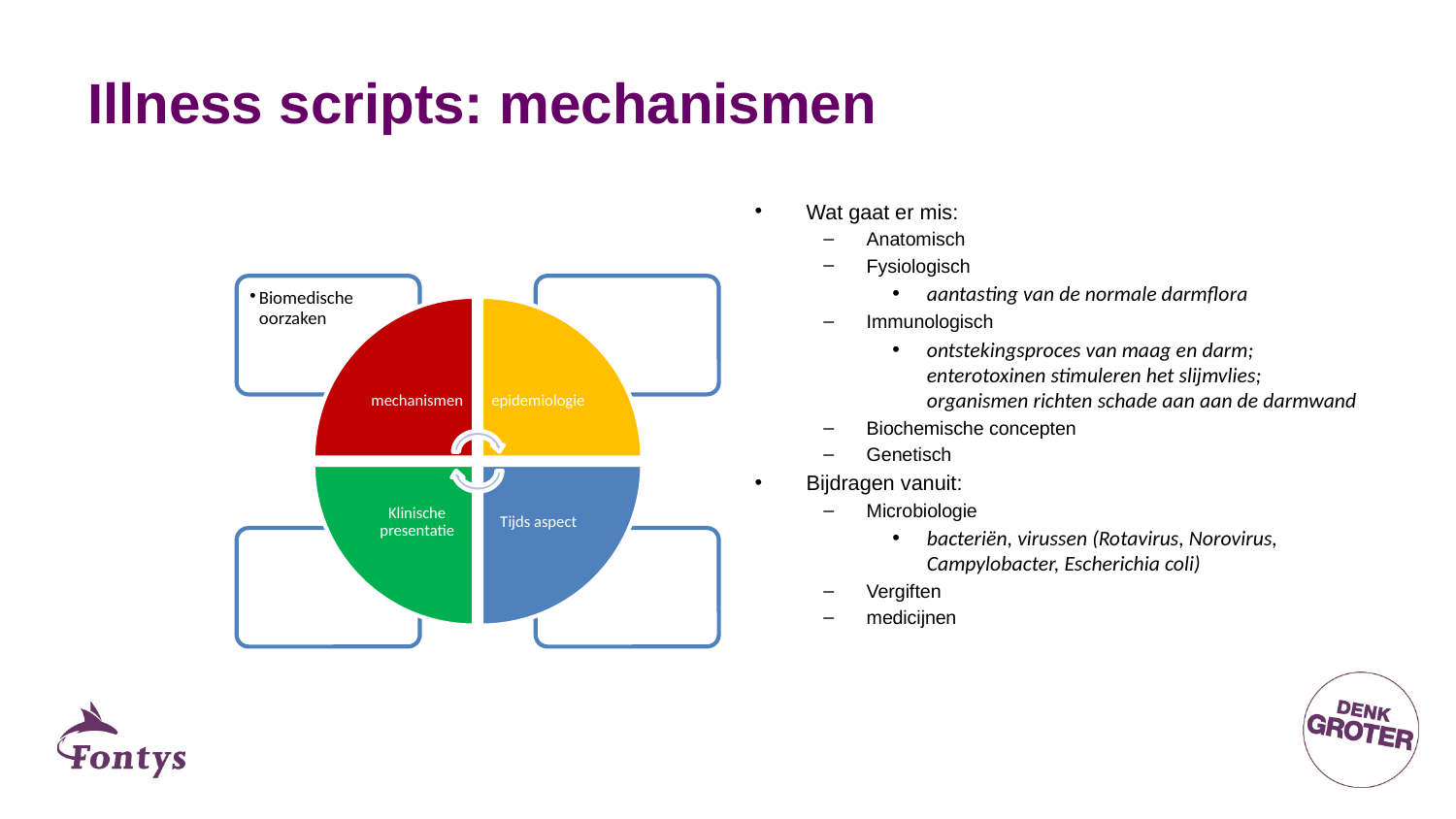

# Illness scripts: mechanismen
Wat gaat er mis:
Anatomisch
Fysiologisch
aantasting van de normale darmflora
Immunologisch
ontstekingsproces van maag en darm; enterotoxinen stimuleren het slijmvlies; organismen richten schade aan aan de darmwand
Biochemische concepten
Genetisch
Bijdragen vanuit:
Microbiologie
bacteriën, virussen (Rotavirus, Norovirus, Campylobacter, Escherichia coli)
Vergiften
medicijnen

Biomedische oorzaken
mechanismen
epidemiologie
Tijds aspect
Klinische presentatie